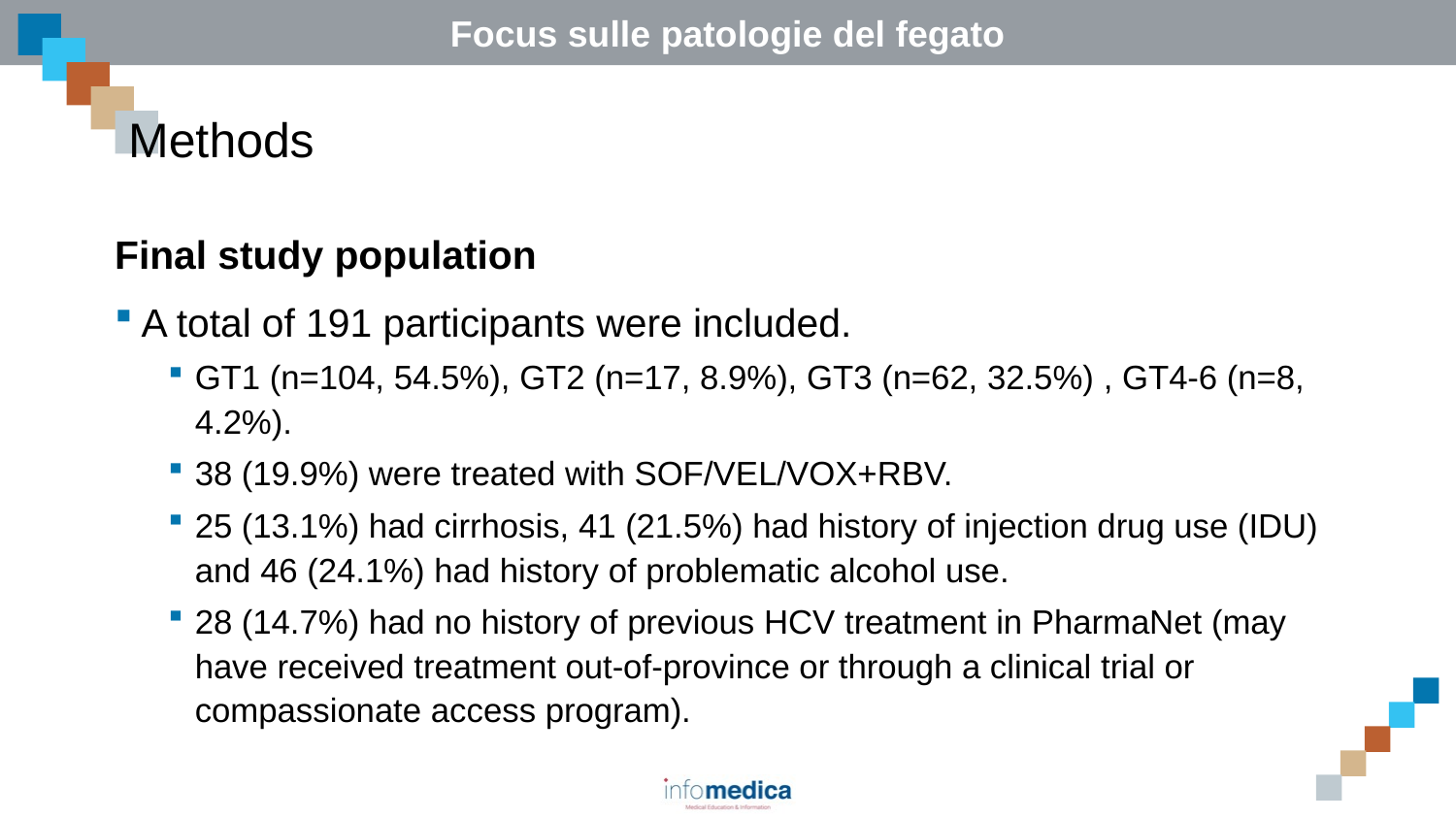

# Methods
Final study population
A total of 191 participants were included.
GT1 (n=104, 54.5%), GT2 (n=17, 8.9%), GT3 (n=62, 32.5%) , GT4-6 (n=8, 4.2%).
38 (19.9%) were treated with SOF/VEL/VOX+RBV.
25 (13.1%) had cirrhosis, 41 (21.5%) had history of injection drug use (IDU) and 46 (24.1%) had history of problematic alcohol use.
28 (14.7%) had no history of previous HCV treatment in PharmaNet (may have received treatment out-of-province or through a clinical trial or compassionate access program).